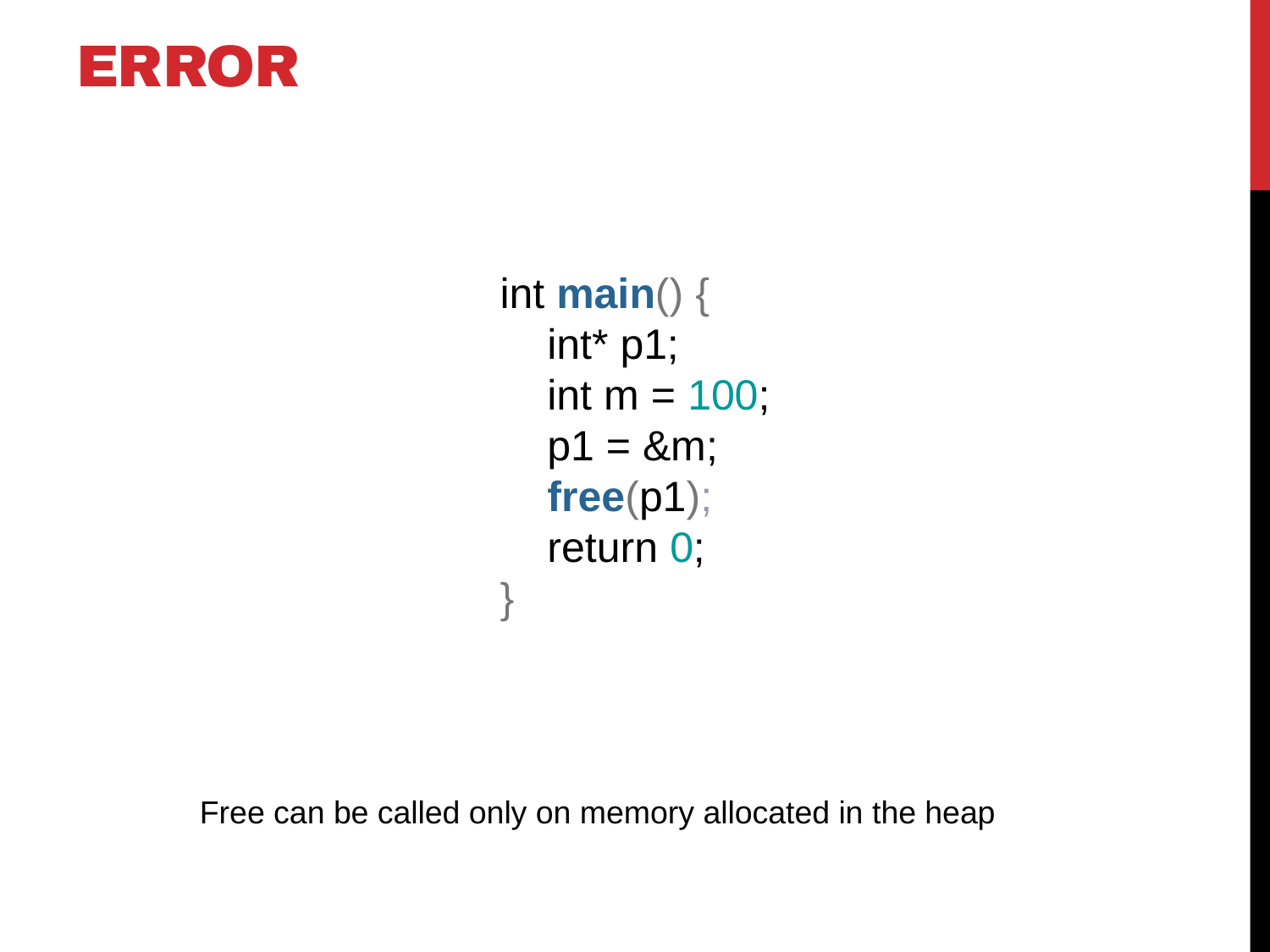

# error
int main() {
    int* p1;
    int m = 100;
    p1 = &m;
    free(p1);
    return 0;
}
Free can be called only on memory allocated in the heap